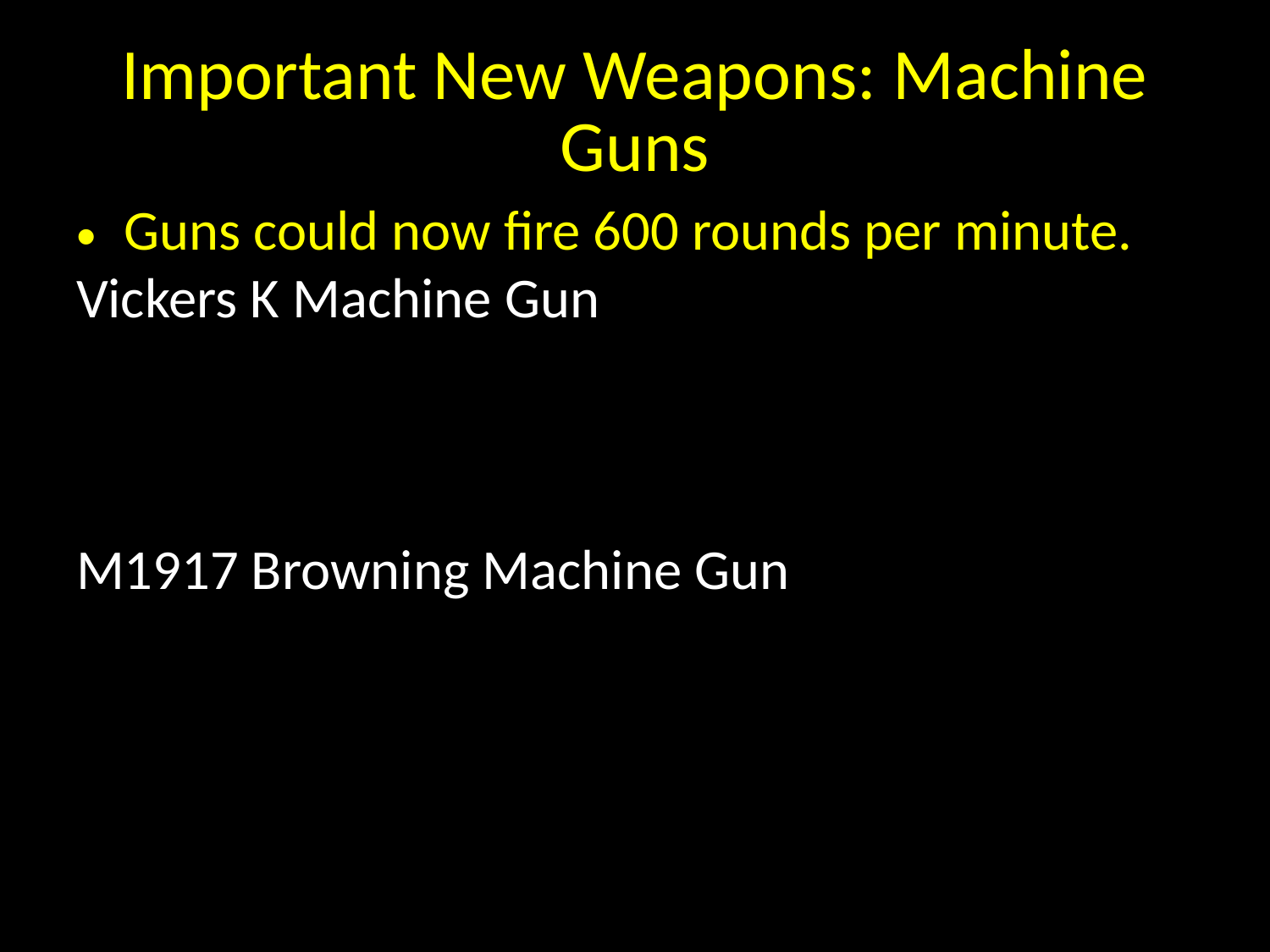

# Important New Weapons: Machine Guns
Guns could now fire 600 rounds per minute.
Vickers K Machine Gun

M1917 Browning Machine Gun